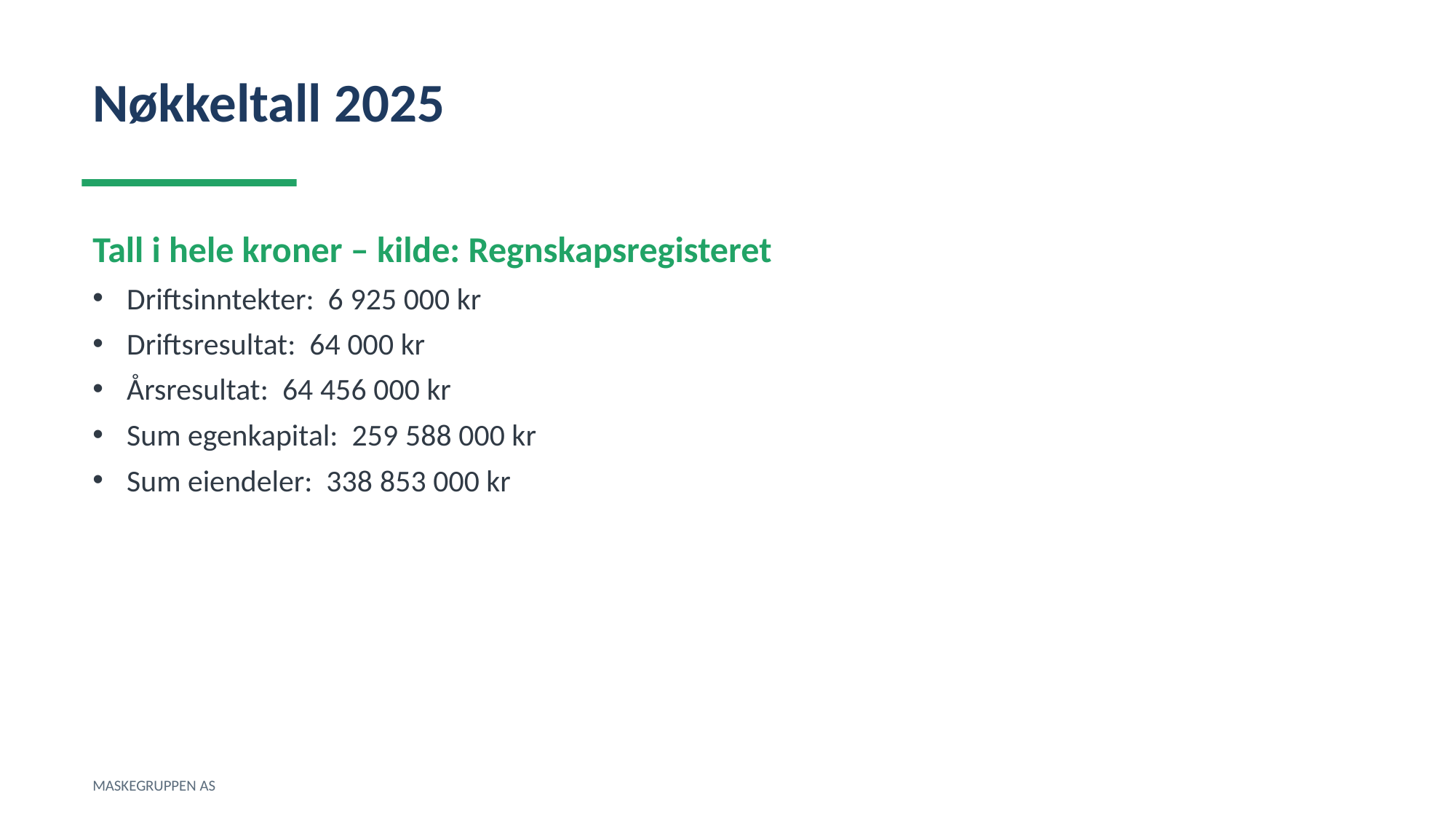

Nøkkeltall 2025

Tall i hele kroner – kilde: Regnskapsregisteret
Driftsinntekter:  6 925 000 kr
Driftsresultat:  64 000 kr
Årsresultat:  64 456 000 kr
Sum egenkapital:  259 588 000 kr
Sum eiendeler:  338 853 000 kr
MASKEGRUPPEN AS